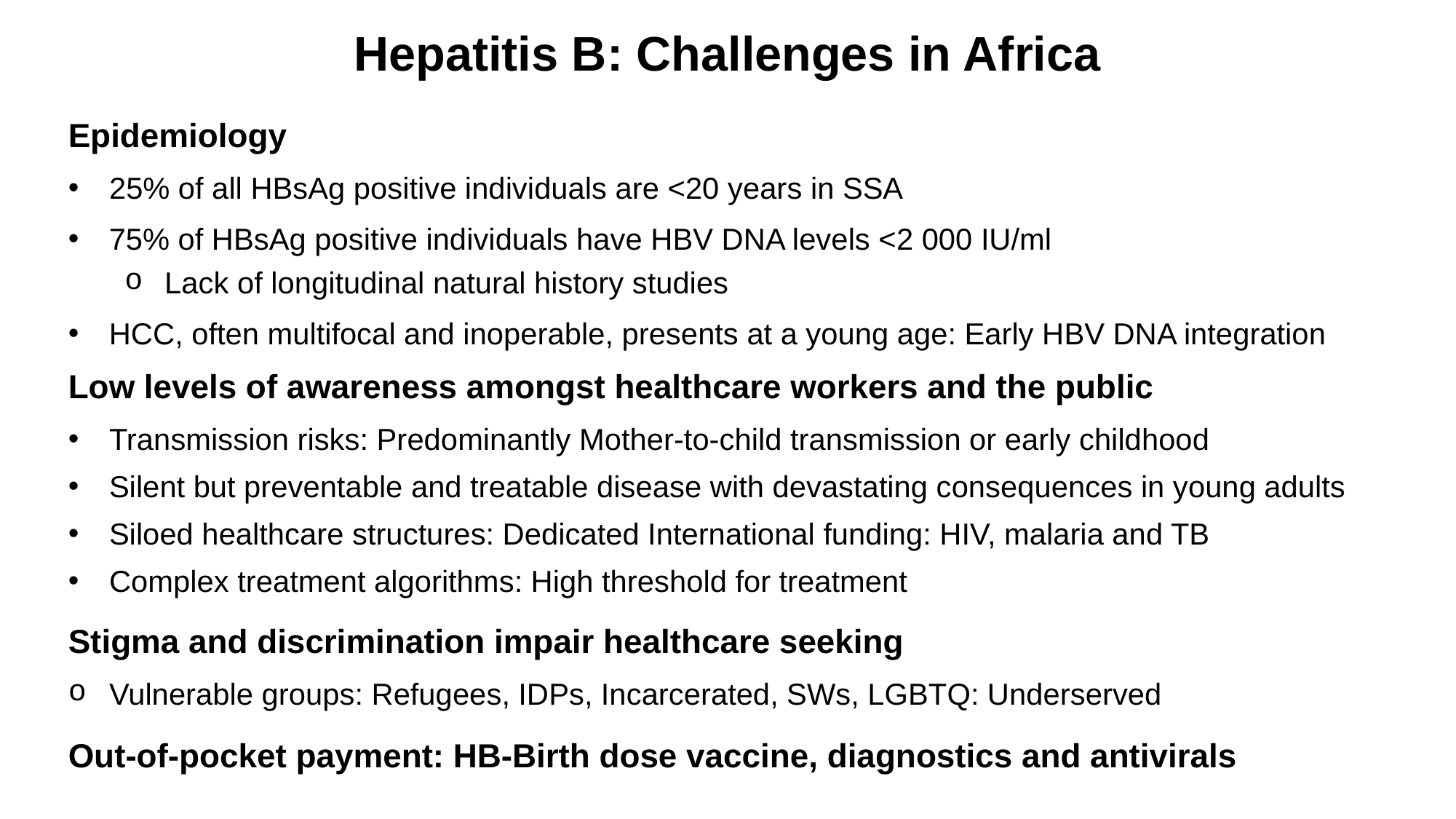

# Hepatitis B: Challenges in Africa
Epidemiology

25% of all HBsAg positive individuals are <20 years in SSA

75% of HBsAg positive individuals have HBV DNA levels <2 000 IU/ml

Lack of longitudinal natural history studies

HCC, often multifocal and inoperable, presents at a young age: Early HBV DNA integration

Low levels of awareness amongst healthcare workers and the public

Transmission risks: Predominantly Mother-to-child transmission or early childhood

Silent but preventable and treatable disease with devastating consequences in young adults

Siloed healthcare structures: Dedicated International funding: HIV, malaria and TB

Complex treatment algorithms: High threshold for treatment

Stigma and discrimination impair healthcare seeking

Vulnerable groups: Refugees, IDPs, Incarcerated, SWs, LGBTQ: Underserved

Out-of-pocket payment: HB-Birth dose vaccine, diagnostics and antivirals